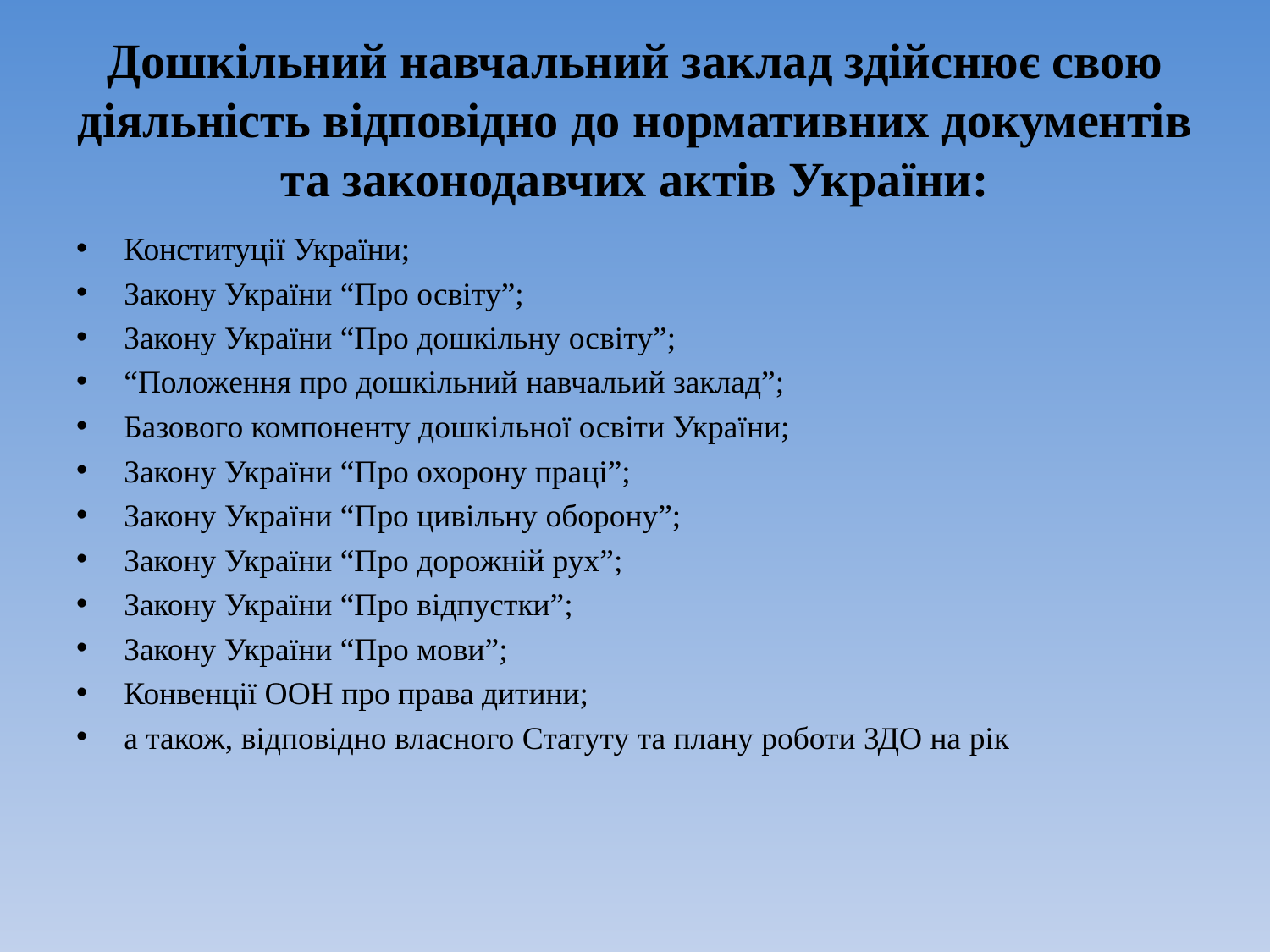

# Дошкільний навчальний заклад здійснює свою діяльність відповідно до нормативних документів та законодавчих актів України:
Конституції України;
Закону України “Про освіту”;
Закону України “Про дошкільну освіту”;
“Положення про дошкільний навчальий заклад”;
Базового компоненту дошкільної освіти України;
Закону України “Про охорону праці”;
Закону України “Про цивільну оборону”;
Закону України “Про дорожній рух”;
Закону України “Про відпустки”;
Закону України “Про мови”;
Конвенції ООН про права дитини;
а також, відповідно власного Статуту та плану роботи ЗДО на рік